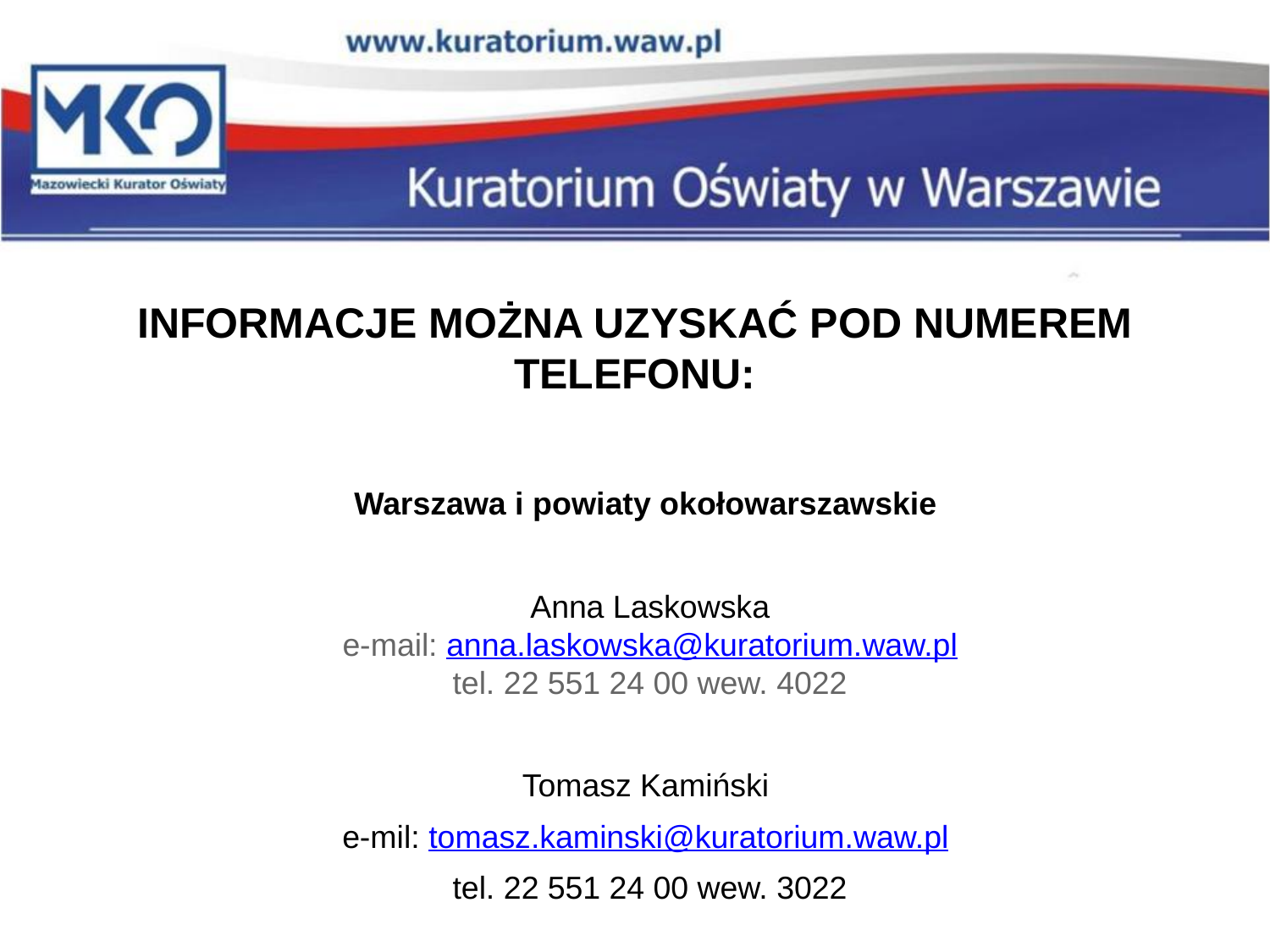

INFORMACJE MOŻNA UZYSKAĆ POD NUMEREM TELEFONU:

Warszawa i powiaty okołowarszawskie

Anna Laskowska
e-mail: anna.laskowska@kuratorium.waw.pl
tel. 22 551 24 00 wew. 4022

Tomasz Kamiński
e-mil: tomasz.kaminski@kuratorium.waw.pl
tel. 22 551 24 00 wew. 3022